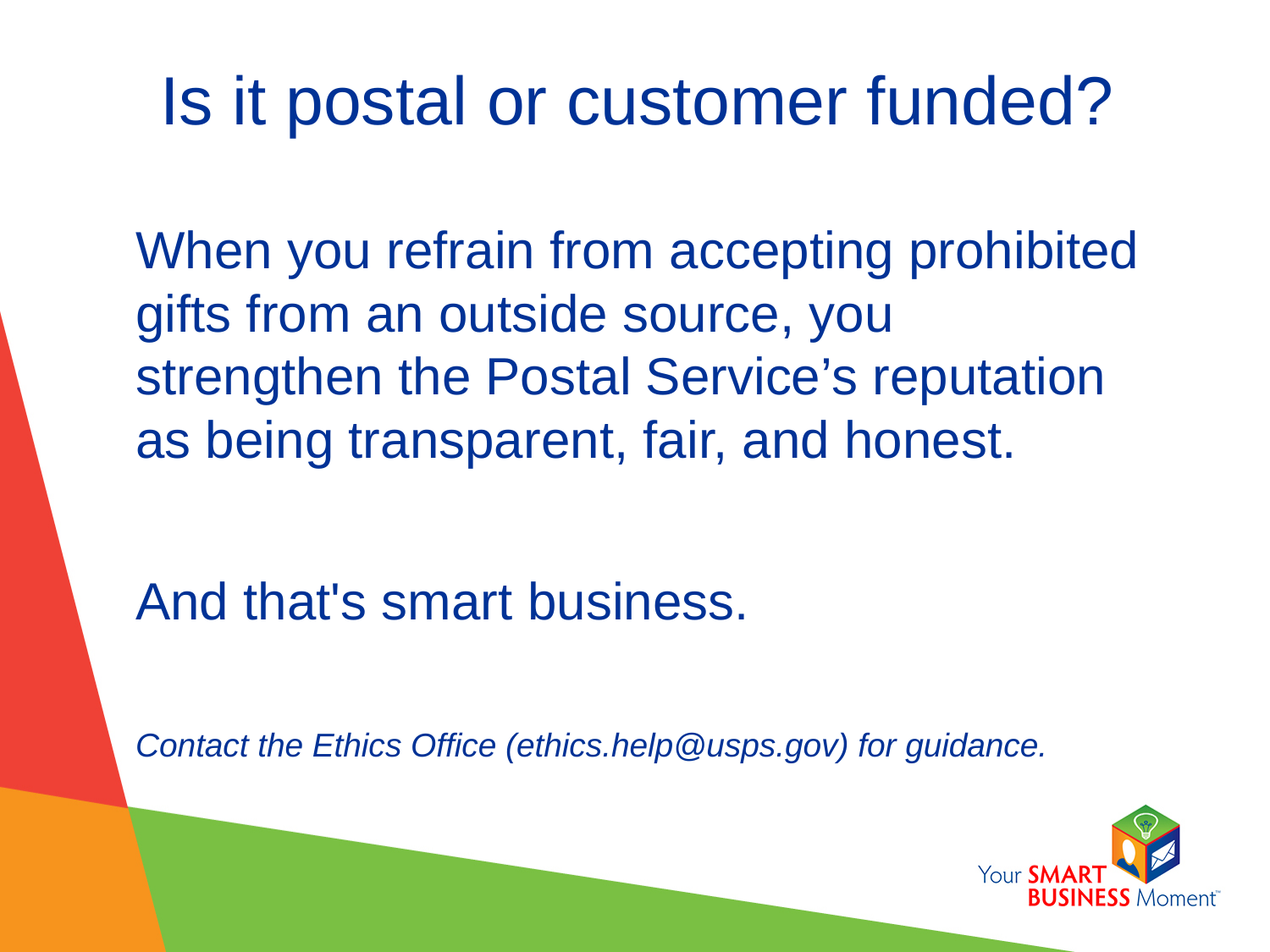

# Is it postal or customer funded?

When you refrain from accepting prohibited gifts from an outside source, you strengthen the Postal Service’s reputation as being transparent, fair, and honest.

And that's smart business.

Contact the Ethics Office (ethics.help@usps.gov) for guidance.